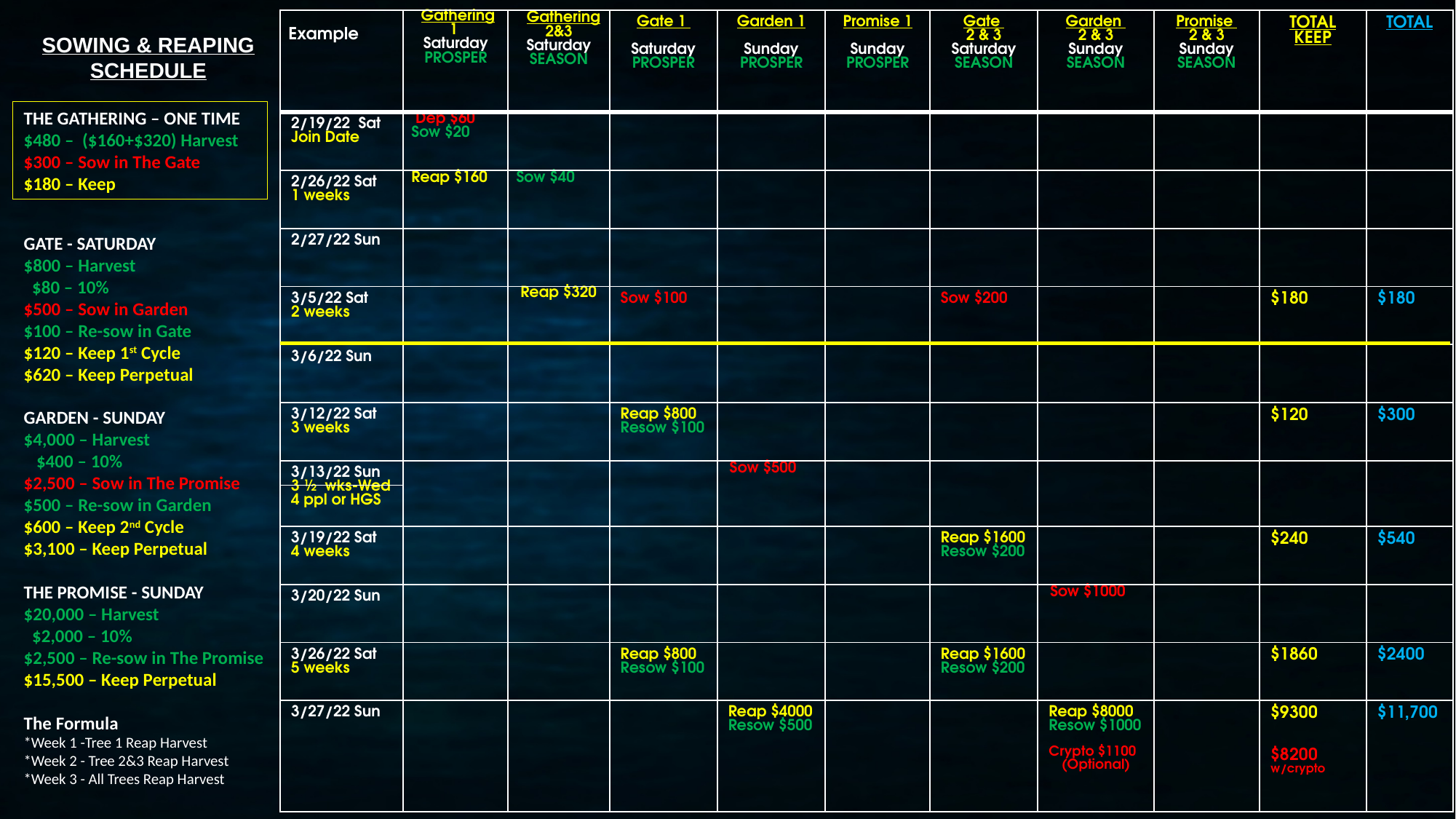

| Example | Gathering 1 Saturday PROSPER | Gathering 2&3 Saturday SEASON | Gate 1 Saturday PROSPER | Garden 1 Sunday PROSPER | Promise 1 Sunday PROSPER | Gate 2 & 3 Saturday SEASON | Garden 2 & 3 Sunday SEASON | Promise 2 & 3 Sunday SEASON | TOTAL KEEP | TOTAL |
| --- | --- | --- | --- | --- | --- | --- | --- | --- | --- | --- |
| 2/19/22 Sat Join Date | Dep $60 Sow $20 |  |  |  |  |  |  |  |  |  |
| 2/26/22 Sat 1 weeks | Reap $160 | Sow $40 |  |  |  |  |  |  |  |  |
| 2/27/22 Sun |  |  |  |  |  |  |  |  |  |  |
| 3/5/22 Sat 2 weeks |  | Reap $320 | Sow $100 |  |  | Sow $200 |  |  | $180 | $180 |
| 3/6/22 Sun |  |  |  |  |  |  |  |  |  |  |
| 3/12/22 Sat 3 weeks |  |  | Reap $800 Resow $100 |  |  |  |  |  | $120 | $300 |
| 3/13/22 Sun 3 ½ wks-Wed 4 ppl or HGS |  |  |  | Sow $500 |  |  |  |  |  |  |
| 3/19/22 Sat 4 weeks |  |  |  |  |  | Reap $1600 Resow $200 |  |  | $240 | $540 |
| 3/20/22 Sun |  |  |  |  |  |  | Sow $1000 |  |  |  |
| 3/26/22 Sat 5 weeks |  |  | Reap $800 Resow $100 |  |  | Reap $1600 Resow $200 |  |  | $1860 | $2400 |
| 3/27/22 Sun |  |  |  | Reap $4000 Resow $500 |  |  | Reap $8000 Resow $1000 Crypto $1100 (Optional) |  | $9300 $8200 w/crypto | $11,700 |
SOWING & REAPING SCHEDULE
THE GATHERING – ONE TIME
$480 –  ($160+$320) Harvest
$300 – Sow in The Gate
$180 – Keep
GATE - SATURDAY
$800 – Harvest
  $80 – 10%
$500 – Sow in Garden
$100 – Re-sow in Gate
$120 – Keep 1st Cycle
$620 – Keep Perpetual

GARDEN - SUNDAY
$4,000 – Harvest
   $400 – 10%
$2,500 – Sow in The Promise
$500 – Re-sow in Garden
$600 – Keep 2nd Cycle
$3,100 – Keep Perpetual

THE PROMISE - SUNDAY
$20,000 – Harvest
  $2,000 – 10%
$2,500 – Re-sow in The Promise
$15,500 – Keep Perpetual

The Formula
*Week 1 -Tree 1 Reap Harvest
*Week 2 - Tree 2&3 Reap Harvest
*Week 3 - All Trees Reap Harvest